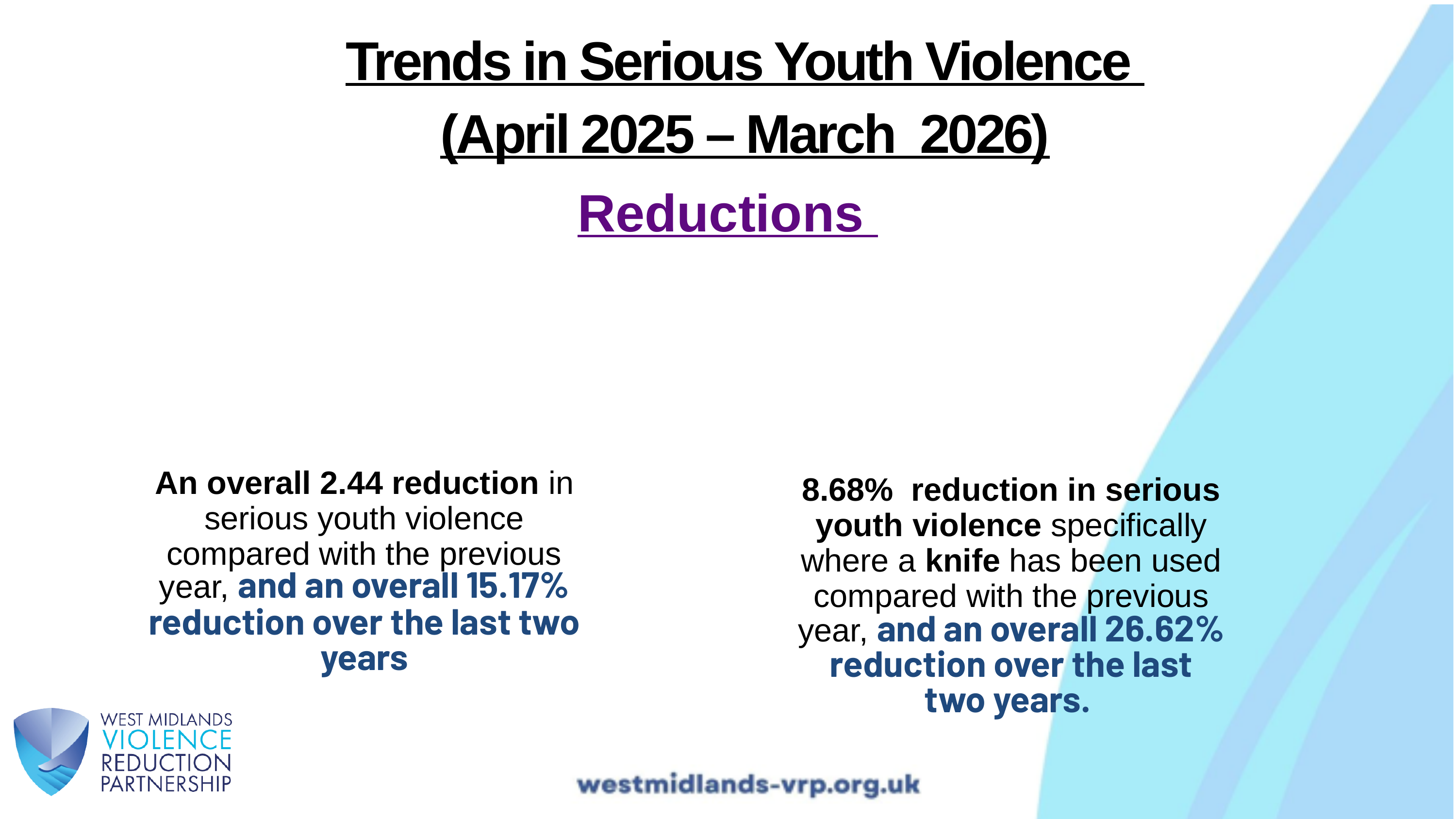

Trends in Serious Youth Violence
(April 2025 – March  2026)
Reductions

8.68%  reduction in serious youth violence specifically where a knife has been used compared with the previous year, and an overall 26.62% reduction over the last two years.
An overall 2.44 reduction in serious youth violence compared with the previous year, and an overall 15.17% reduction over the last two years